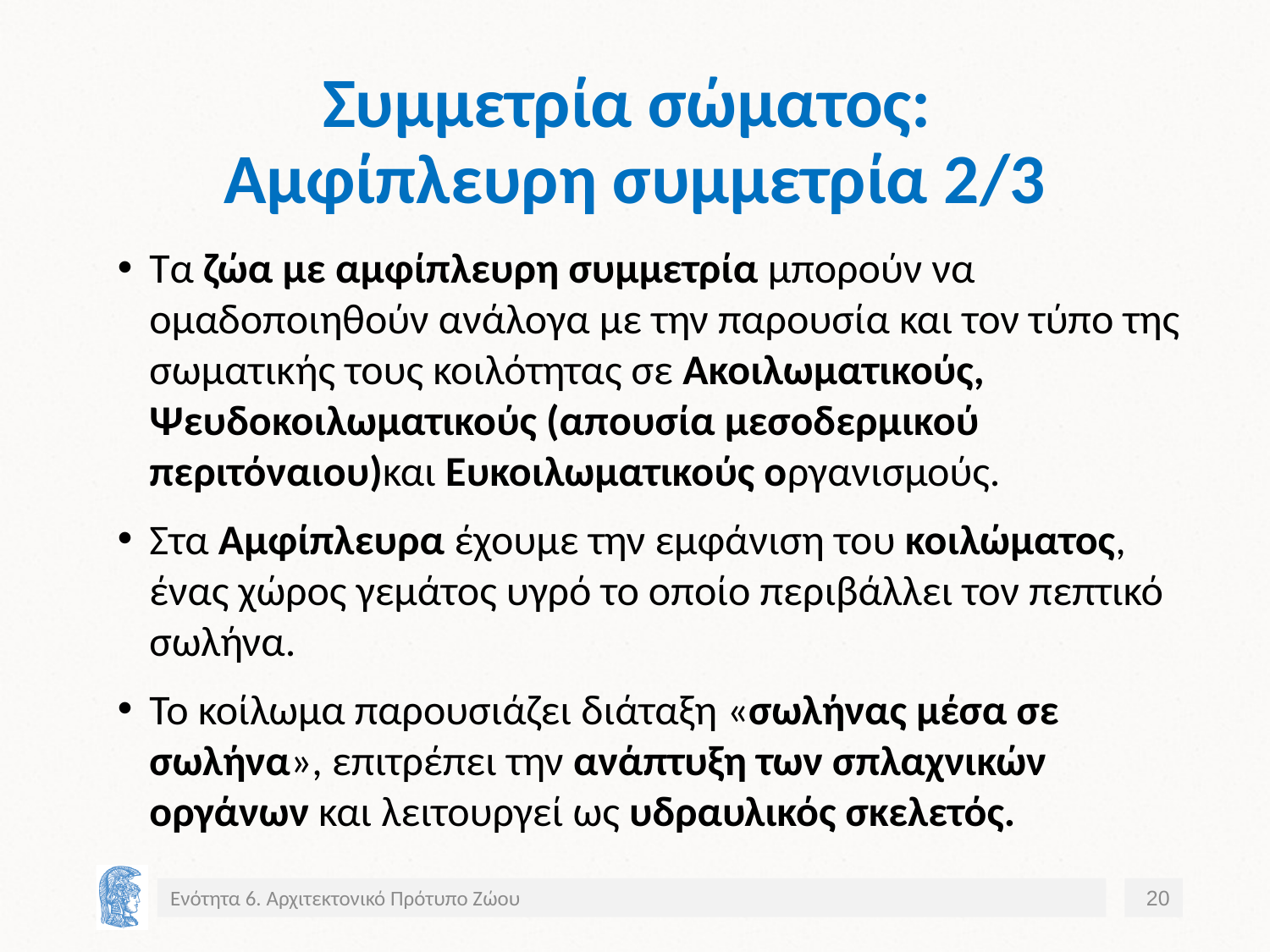

# Συμμετρία σώματος: Αμφίπλευρη συμμετρία 2/3
Τα ζώα με αμφίπλευρη συμμετρία μπορούν να ομαδοποιηθούν ανάλογα με την παρουσία και τον τύπο της σωματικής τους κοιλότητας σε Ακοιλωματικούς, Ψευδοκοιλωματικούς (απουσία μεσοδερμικού περιτόναιου)και Ευκοιλωματικούς οργανισμούς.
Στα Αμφίπλευρα έχουμε την εμφάνιση του κοιλώματος, ένας χώρος γεμάτος υγρό το οποίο περιβάλλει τον πεπτικό σωλήνα.
Το κοίλωμα παρουσιάζει διάταξη «σωλήνας μέσα σε σωλήνα», επιτρέπει την ανάπτυξη των σπλαχνικών οργάνων και λειτουργεί ως υδραυλικός σκελετός.

Ενότητα 6. Αρχιτεκτονικό Πρότυπο Ζώου
20